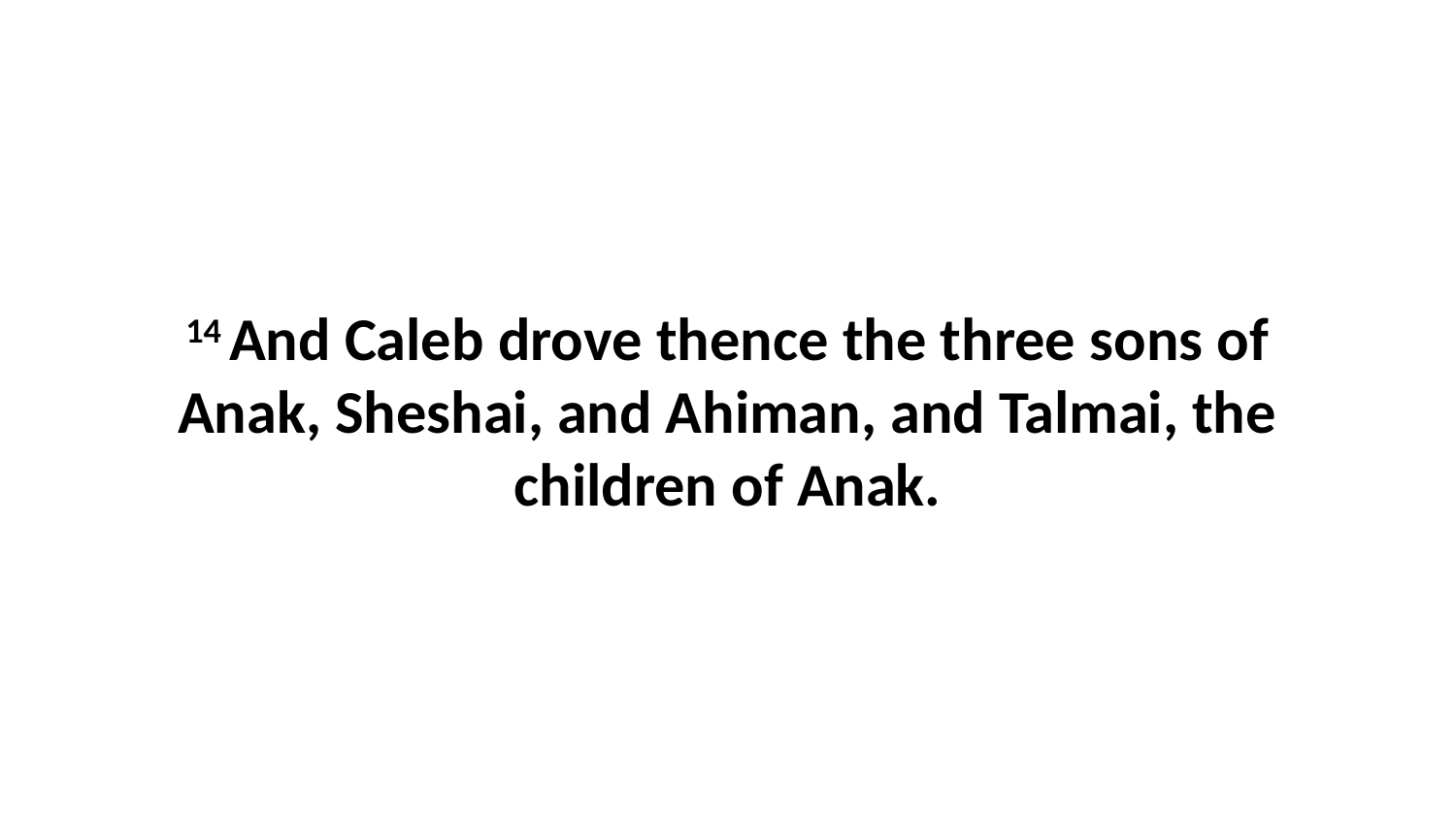

14 And Caleb drove thence the three sons of Anak, Sheshai, and Ahiman, and Talmai, the children of Anak.